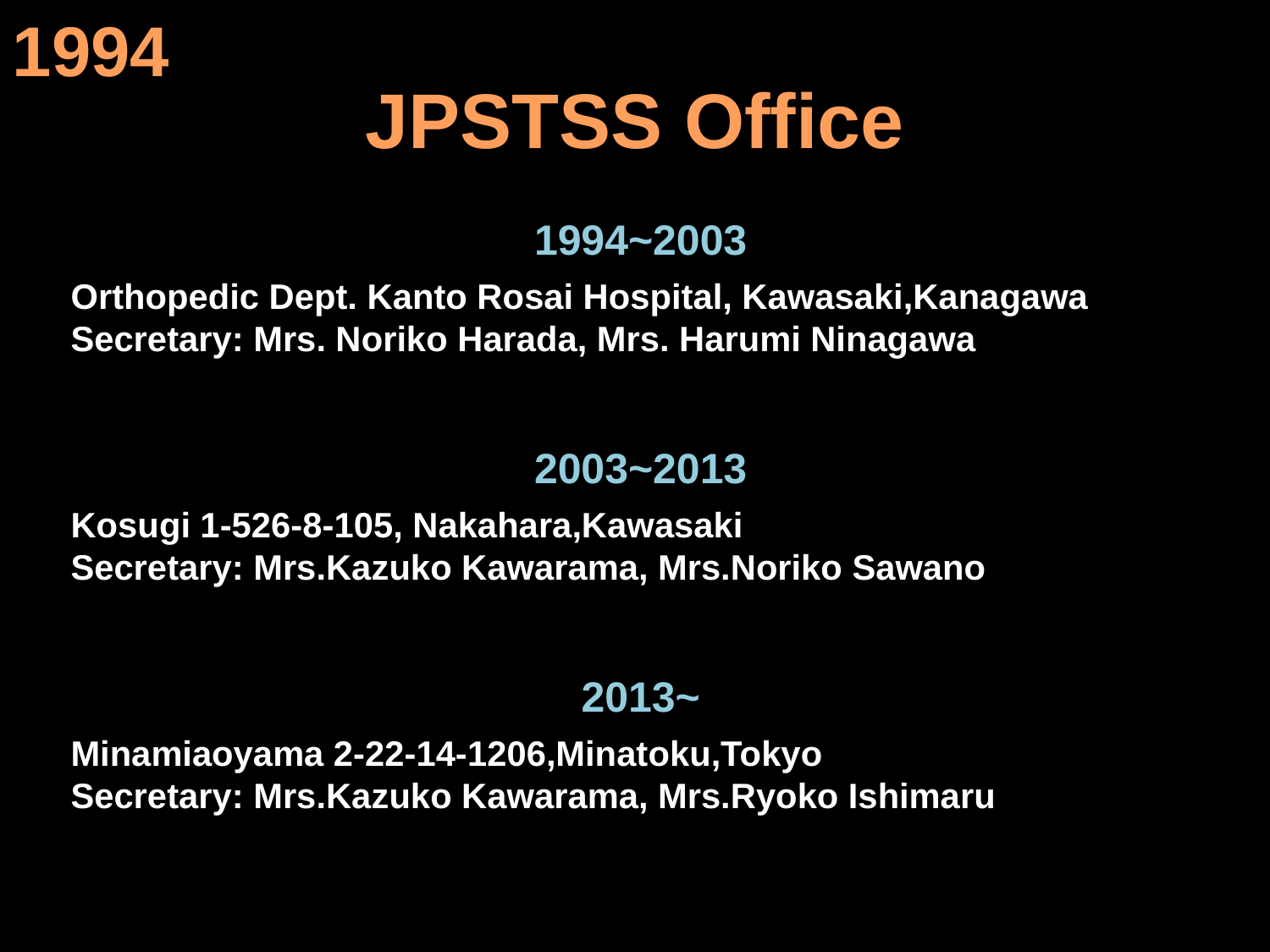

1994
# JPSTSS Office
1994~2003
Orthopedic Dept. Kanto Rosai Hospital, Kawasaki,Kanagawa
Secretary: Mrs. Noriko Harada, Mrs. Harumi Ninagawa
2003~2013
Kosugi 1-526-8-105, Nakahara,Kawasaki
Secretary: Mrs.Kazuko Kawarama, Mrs.Noriko Sawano
2013~
Minamiaoyama 2-22-14-1206,Minatoku,Tokyo
Secretary: Mrs.Kazuko Kawarama, Mrs.Ryoko Ishimaru